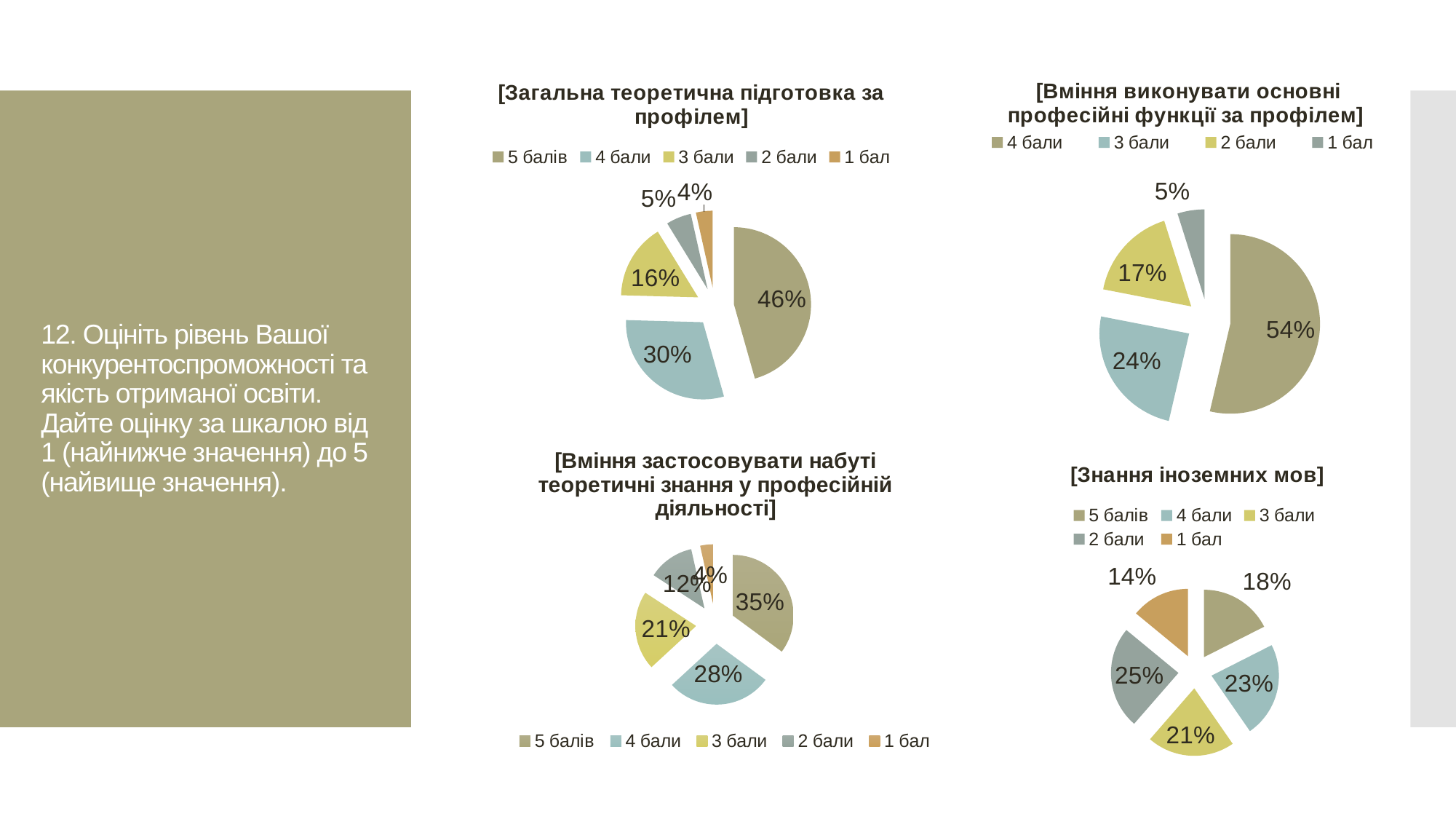

### Chart:  [Вміння виконувати основні професійні функції за профілем]

| Category |  |
|---|---|
| 4 бали | 22.0 |
| 3 бали | 10.0 |
| 2 бали | 7.0 |
| 1 бал | 2.0 |

### Chart: [Загальна теоретична підготовка за профілем]

| Category |  |
|---|---|
| 5 балів | 26.0 |
| 4 бали | 17.0 |
| 3 бали | 9.0 |
| 2 бали | 3.0 |
| 1 бал | 2.0 |
# 12. Оцініть рівень Вашої конкурентоспроможності та якість отриманої освіти. Дайте оцінку за шкалою від 1 (найнижче значення) до 5 (найвище значення).

### Chart: [Вміння застосовувати набуті теоретичні знання у професійній діяльності]

| Category |  |
|---|---|
| 5 балів | 20.0 |
| 4 бали | 16.0 |
| 3 бали | 12.0 |
| 2 бали | 7.0 |
| 1 бал | 2.0 |

### Chart:  [Знання іноземних мов]

| Category |  |
|---|---|
| 5 балів | 10.0 |
| 4 бали | 13.0 |
| 3 бали | 12.0 |
| 2 бали | 14.0 |
| 1 бал | 8.0 |